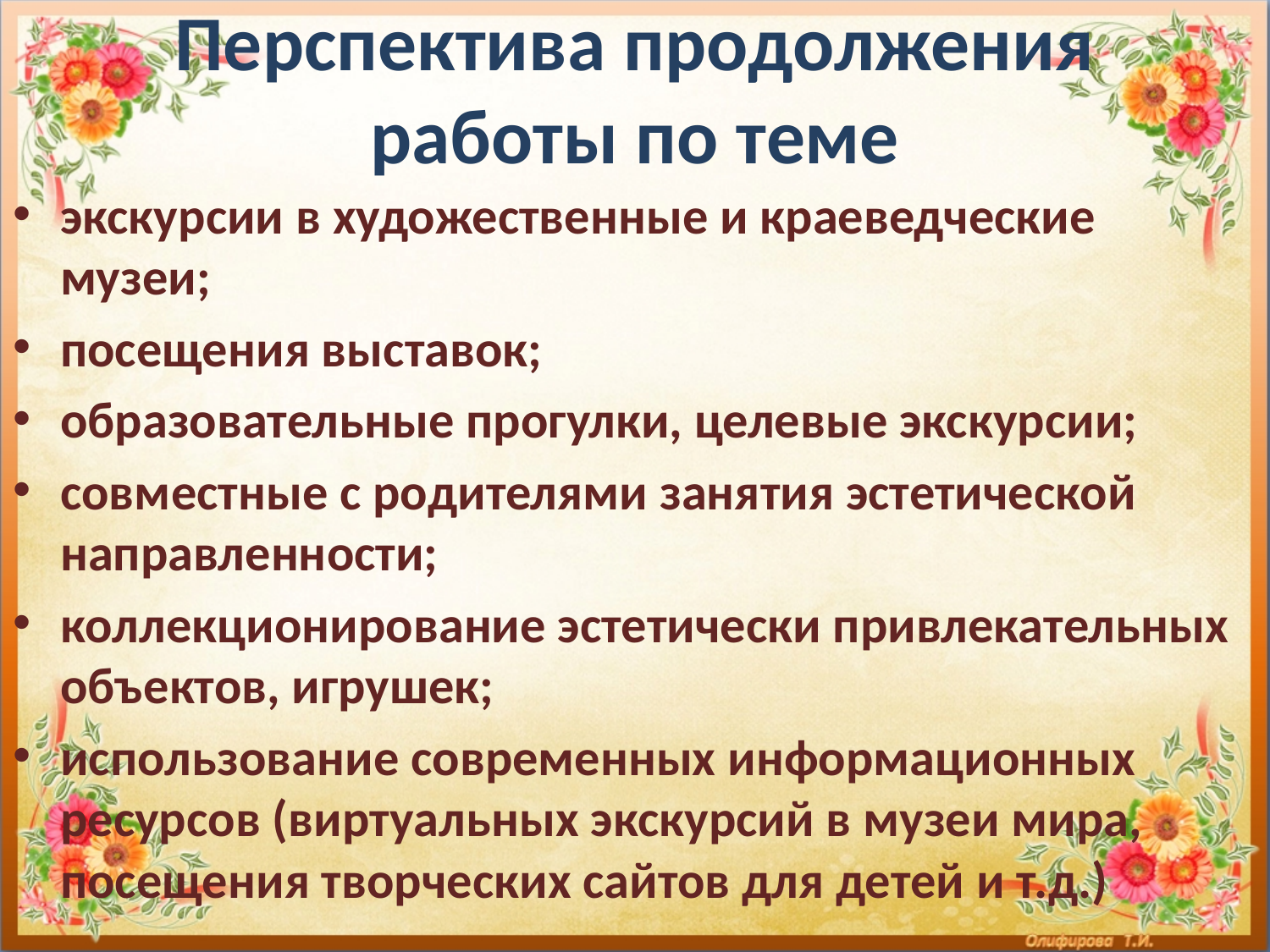

# Перспектива продолжения работы по теме
экскурсии в художественные и краеведческие музеи;
посещения выставок;
образовательные прогулки, целевые экскурсии;
совместные с родителями занятия эстетической направленности;
коллекционирование эстетически привлекательных объектов, игрушек;
использование современных информационных ресурсов (виртуальных экскурсий в музеи мира, посещения творческих сайтов для детей и т.д.)